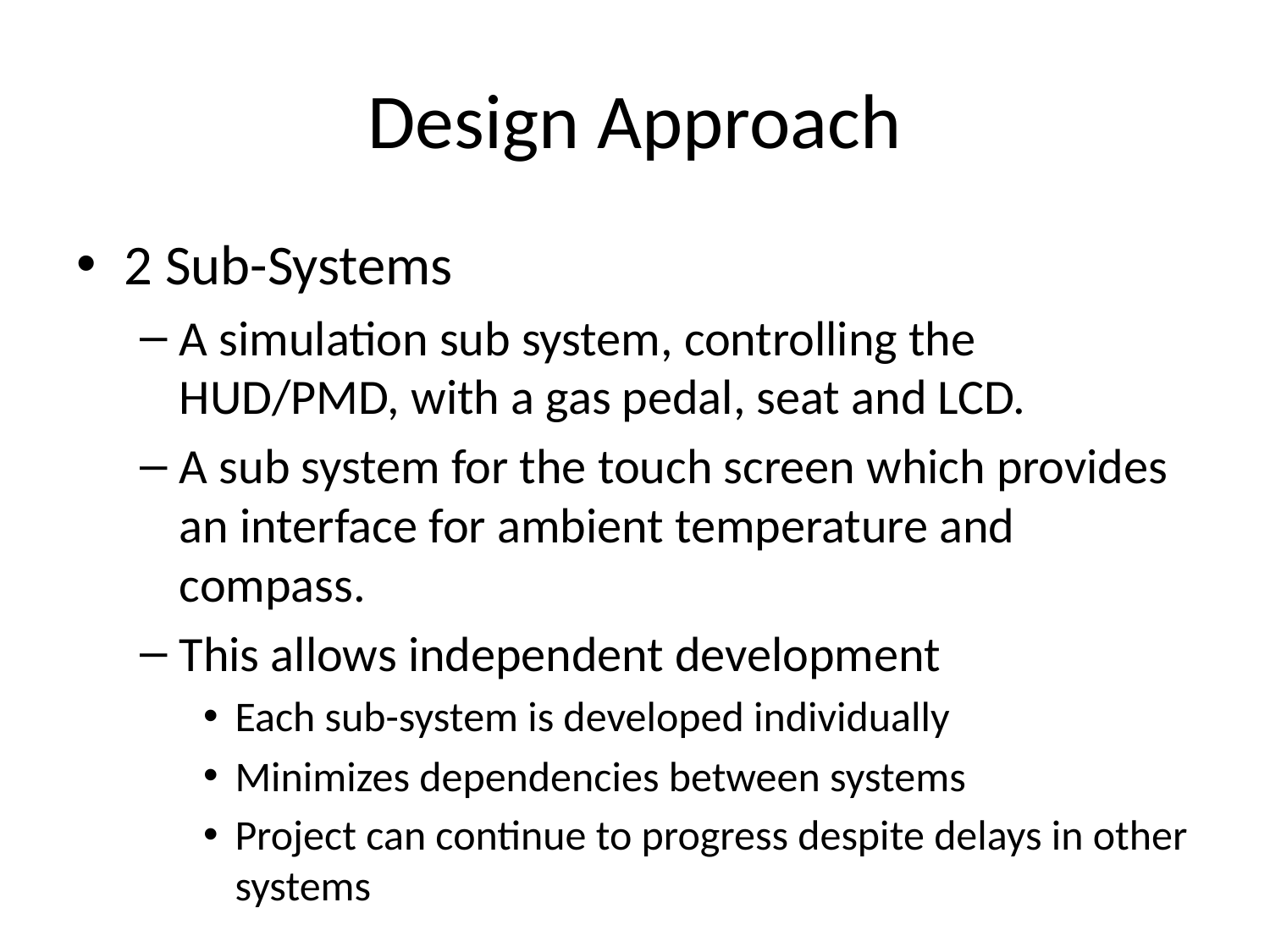

# Design Approach
2 Sub-Systems
A simulation sub system, controlling the HUD/PMD, with a gas pedal, seat and LCD.
A sub system for the touch screen which provides an interface for ambient temperature and compass.
This allows independent development
Each sub-system is developed individually
Minimizes dependencies between systems
Project can continue to progress despite delays in other systems